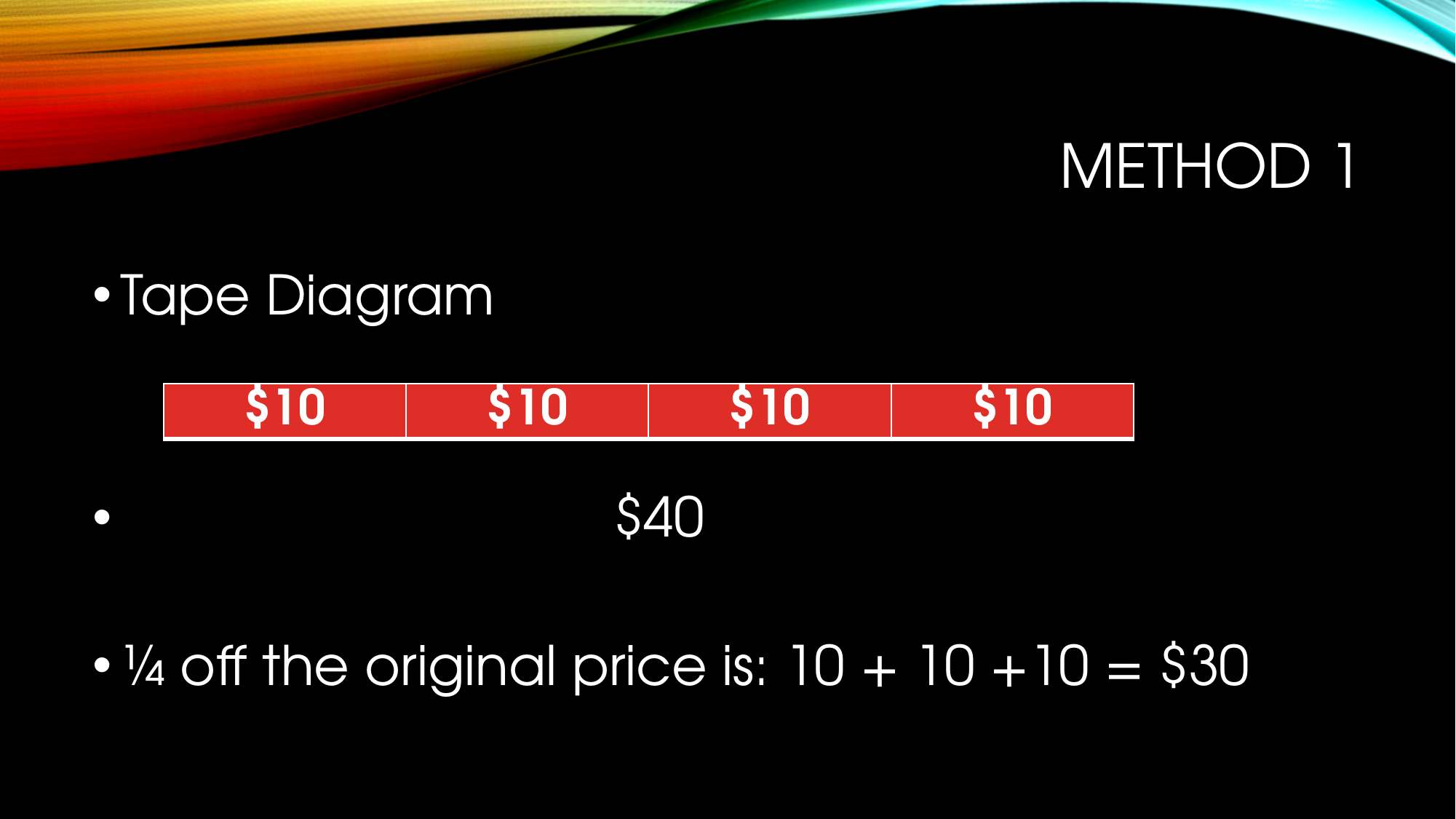

# Method 1
Tape Diagram

 			           $40

¼ off the original price is: 10 + 10 +10 = $30
| $10 | $10 | $10 | $10 |
| --- | --- | --- | --- |